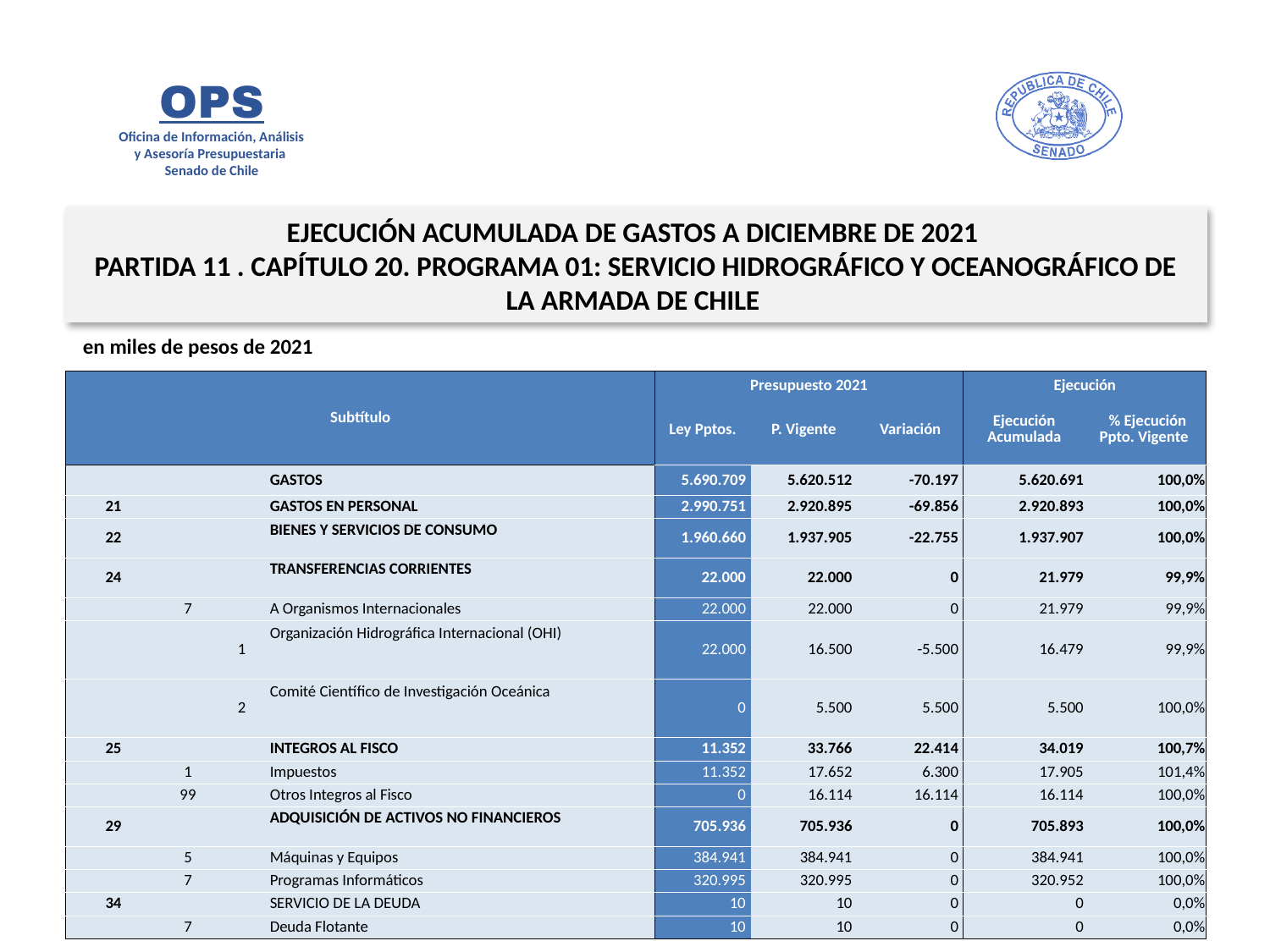

EJECUCIÓN ACUMULADA DE GASTOS A DICIEMBRE DE 2021
PARTIDA 11 . CAPÍTULO 20. PROGRAMA 01: SERVICIO HIDROGRÁFICO Y OCEANOGRÁFICO DE LA ARMADA DE CHILE
en miles de pesos de 2021
| Subtítulo |  |  |  | Presupuesto 2021 |  |  | Ejecución |  |
| --- | --- | --- | --- | --- | --- | --- | --- | --- |
|  |  |  |  | Ley Pptos. | P. Vigente | Variación | Ejecución Acumulada | % Ejecución Ppto. Vigente |
|  |  |  | GASTOS | 5.690.709 | 5.620.512 | -70.197 | 5.620.691 | 100,0% |
| 21 |  |  | GASTOS EN PERSONAL | 2.990.751 | 2.920.895 | -69.856 | 2.920.893 | 100,0% |
| 22 |  |  | BIENES Y SERVICIOS DE CONSUMO | 1.960.660 | 1.937.905 | -22.755 | 1.937.907 | 100,0% |
| 24 |  |  | TRANSFERENCIAS CORRIENTES | 22.000 | 22.000 | 0 | 21.979 | 99,9% |
|  | 7 |  | A Organismos Internacionales | 22.000 | 22.000 | 0 | 21.979 | 99,9% |
|  |  | 1 | Organización Hidrográfica Internacional (OHI) | 22.000 | 16.500 | -5.500 | 16.479 | 99,9% |
|  |  | 2 | Comité Científico de Investigación Oceánica | 0 | 5.500 | 5.500 | 5.500 | 100,0% |
| 25 |  |  | INTEGROS AL FISCO | 11.352 | 33.766 | 22.414 | 34.019 | 100,7% |
|  | 1 |  | Impuestos | 11.352 | 17.652 | 6.300 | 17.905 | 101,4% |
|  | 99 |  | Otros Integros al Fisco | 0 | 16.114 | 16.114 | 16.114 | 100,0% |
| 29 |  |  | ADQUISICIÓN DE ACTIVOS NO FINANCIEROS | 705.936 | 705.936 | 0 | 705.893 | 100,0% |
|  | 5 |  | Máquinas y Equipos | 384.941 | 384.941 | 0 | 384.941 | 100,0% |
|  | 7 |  | Programas Informáticos | 320.995 | 320.995 | 0 | 320.952 | 100,0% |
| 34 |  |  | SERVICIO DE LA DEUDA | 10 | 10 | 0 | 0 | 0,0% |
|  | 7 |  | Deuda Flotante | 10 | 10 | 0 | 0 | 0,0% |
24
Fuente: Elaboración propia en base  a Informes de ejecución presupuestaria mensual de DIPRES